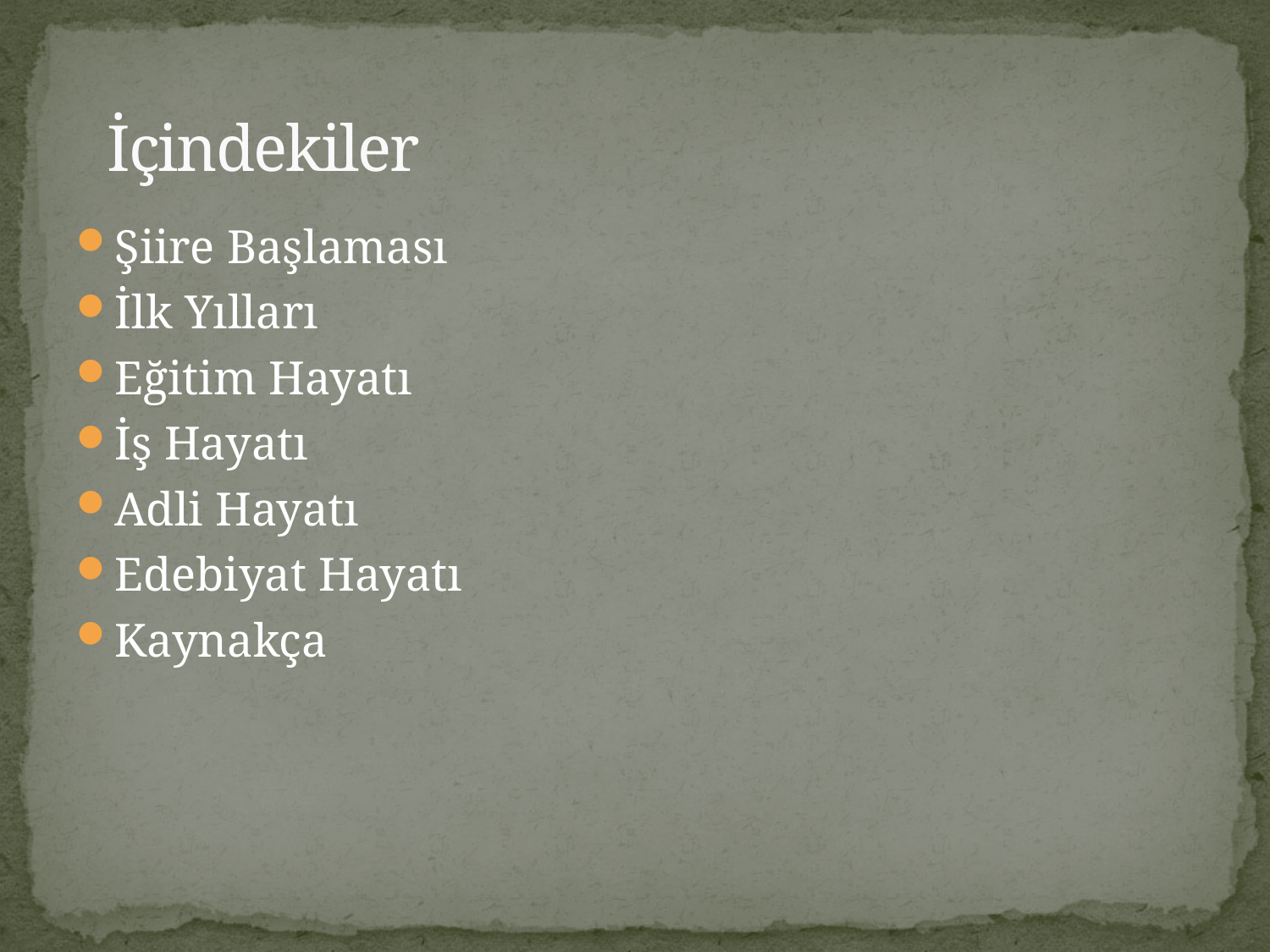

# İçindekiler
Şiire Başlaması
İlk Yılları
Eğitim Hayatı
İş Hayatı
Adli Hayatı
Edebiyat Hayatı
Kaynakça